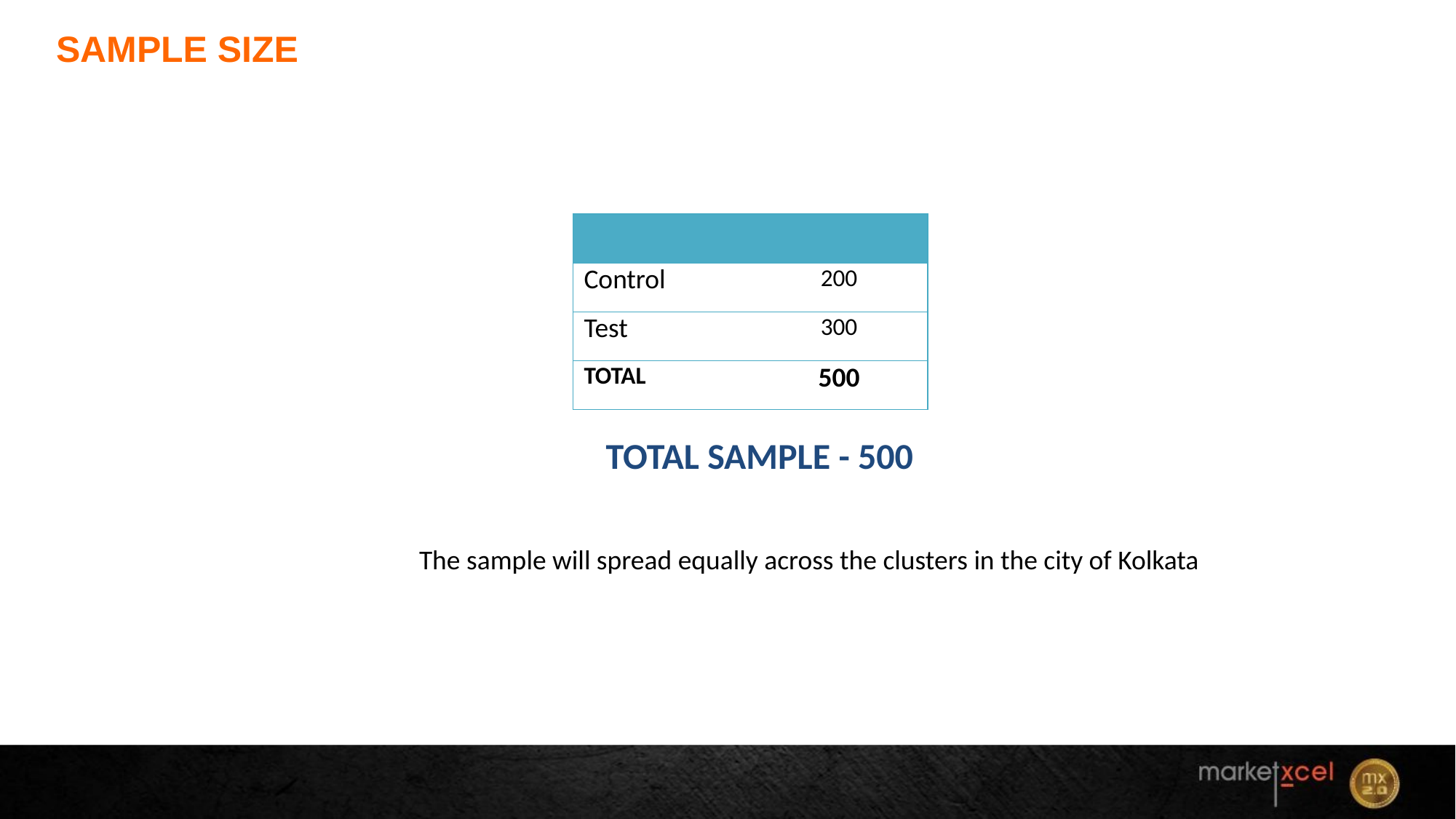

# SAMPLE SIZE
|  |  |
| --- | --- |
| Control | 200 |
| Test | 300 |
| TOTAL | 500 |
TOTAL SAMPLE - 500
The sample will spread equally across the clusters in the city of Kolkata